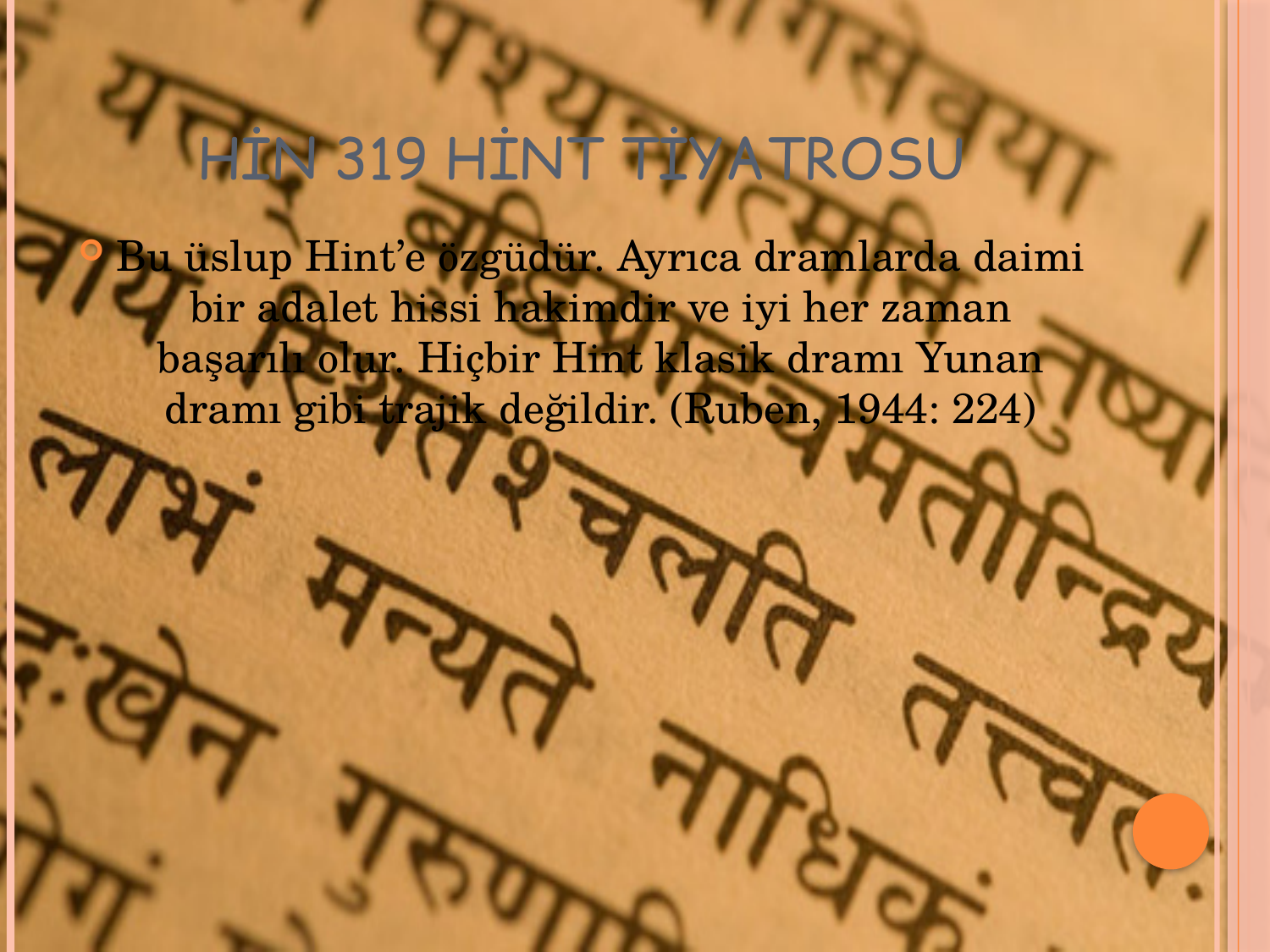

# HİN 319 Hint Tiyatrosu
Bu üslup Hint’e özgüdür. Ayrıca dramlarda daimi bir adalet hissi hakimdir ve iyi her zaman başarılı olur. Hiçbir Hint klasik dramı Yunan dramı gibi trajik değildir. (Ruben, 1944: 224)